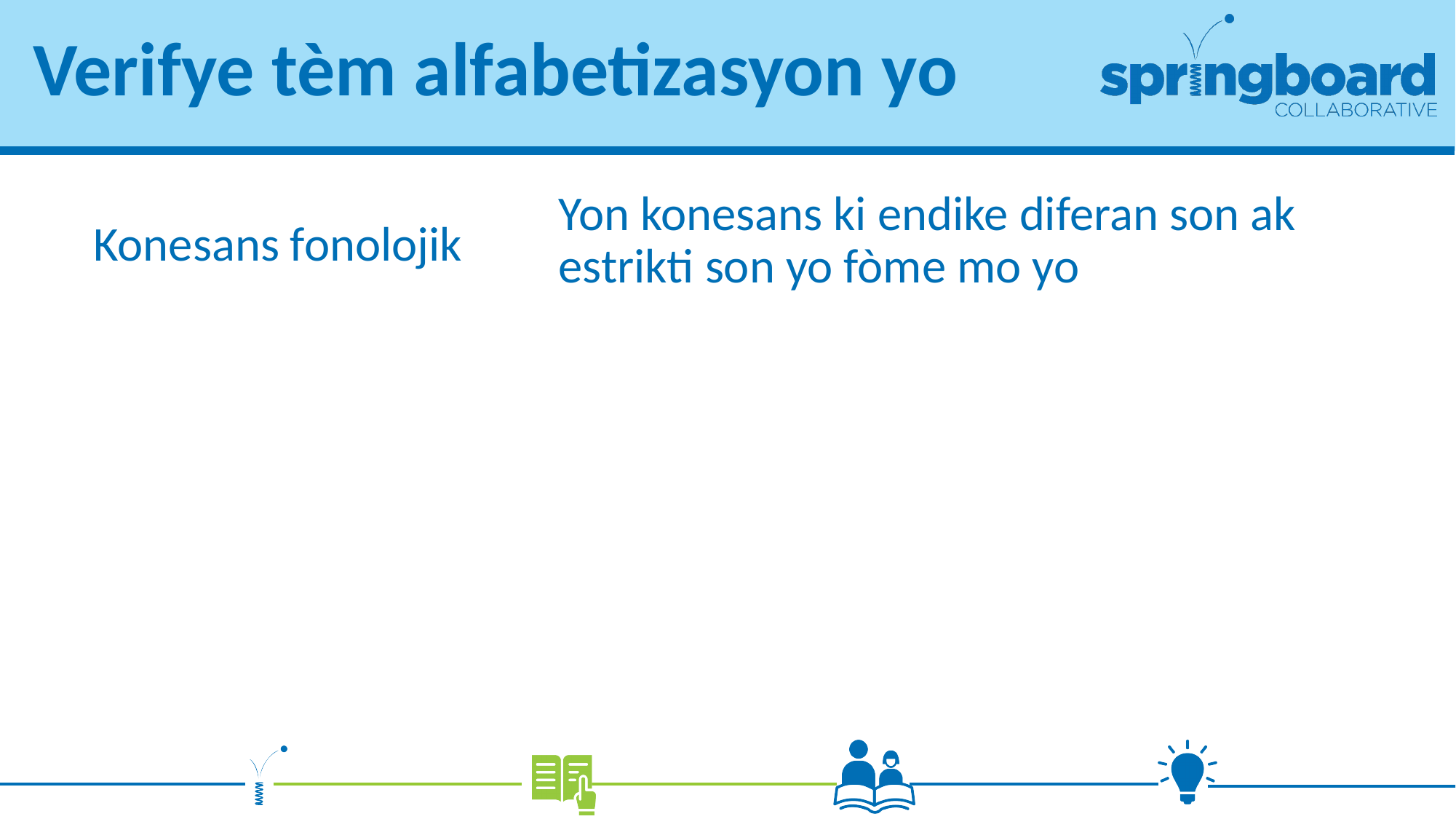

# Verifye tèm alfabetizasyon yo
Yon konesans ki endike diferan son ak estrikti son yo fòme mo yo
Konesans fonolojik